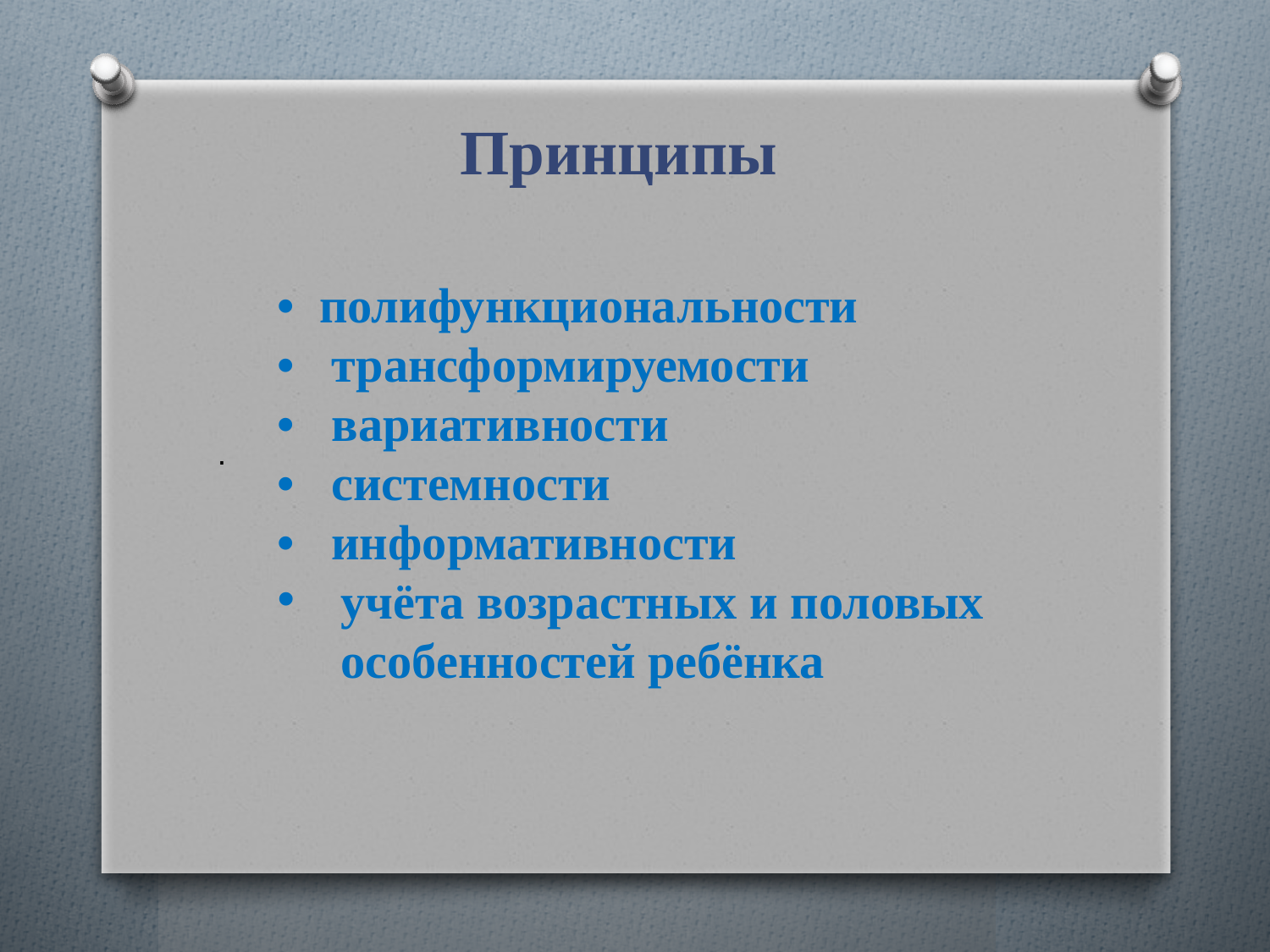

# Принципы
•  полифункциональности
•   трансформируемости
•   вариативности
•   системности
•   информативности
учёта возрастных и половых особенностей ребёнка

.